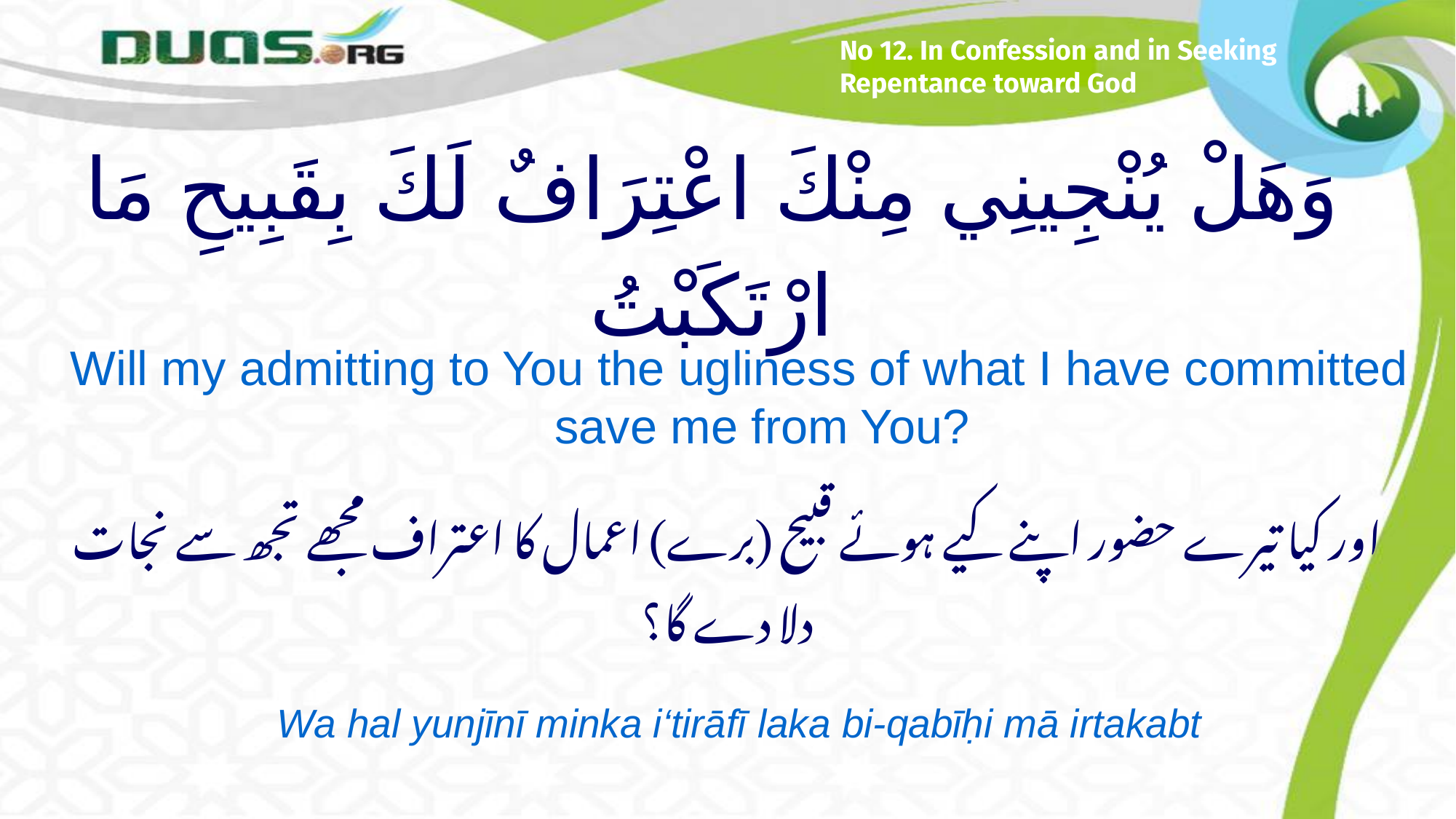

No 12. In Confession and in Seeking Repentance toward God

# وَهَلْ يُنْجِينِي مِنْكَ اعْتِرَافٌ لَكَ بِقَبِيحِ مَا ارْتَكَبْتُ

Will my admitting to You the ugliness of what I have committed save me from You?

اور کیا تیرے حضور اپنے کیے ہوئے قبیح (برے) اعمال کا اعتراف مجھے تجھ سے نجات دلا دے گا؟
Wa hal yunjīnī minka i‘tirāfī laka bi-qabīḥi mā irtakabt